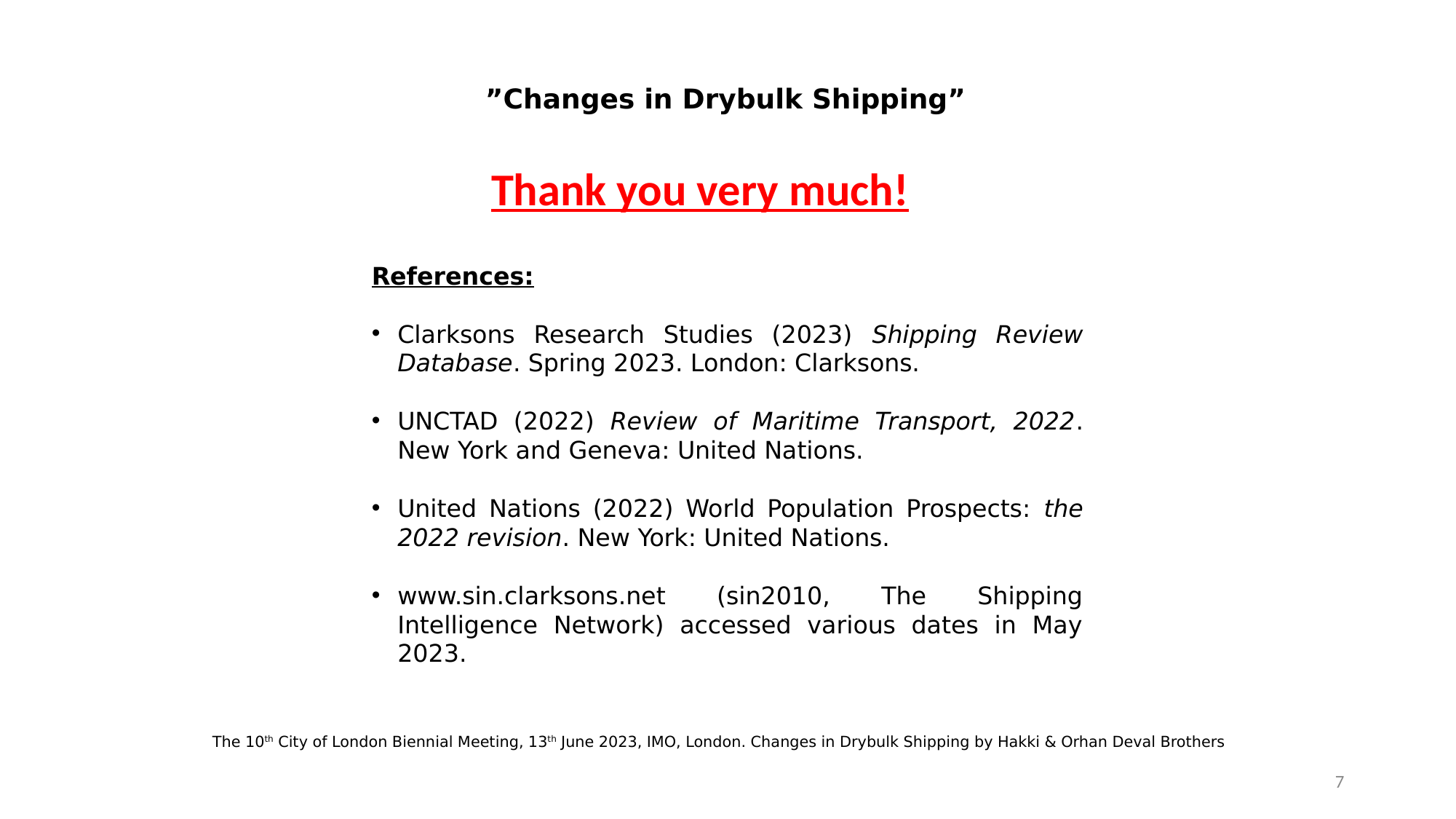

”Changes in Drybulk Shipping”
Thank you very much!
References:

Clarksons Research Studies (2023) Shipping Review Database. Spring 2023. London: Clarksons.

UNCTAD (2022) Review of Maritime Transport, 2022. New York and Geneva: United Nations.

United Nations (2022) World Population Prospects: the 2022 revision. New York: United Nations.

www.sin.clarksons.net (sin2010, The Shipping Intelligence Network) accessed various dates in May 2023.
The 10th City of London Biennial Meeting, 13th June 2023, IMO, London. Changes in Drybulk Shipping by Hakki & Orhan Deval Brothers
7